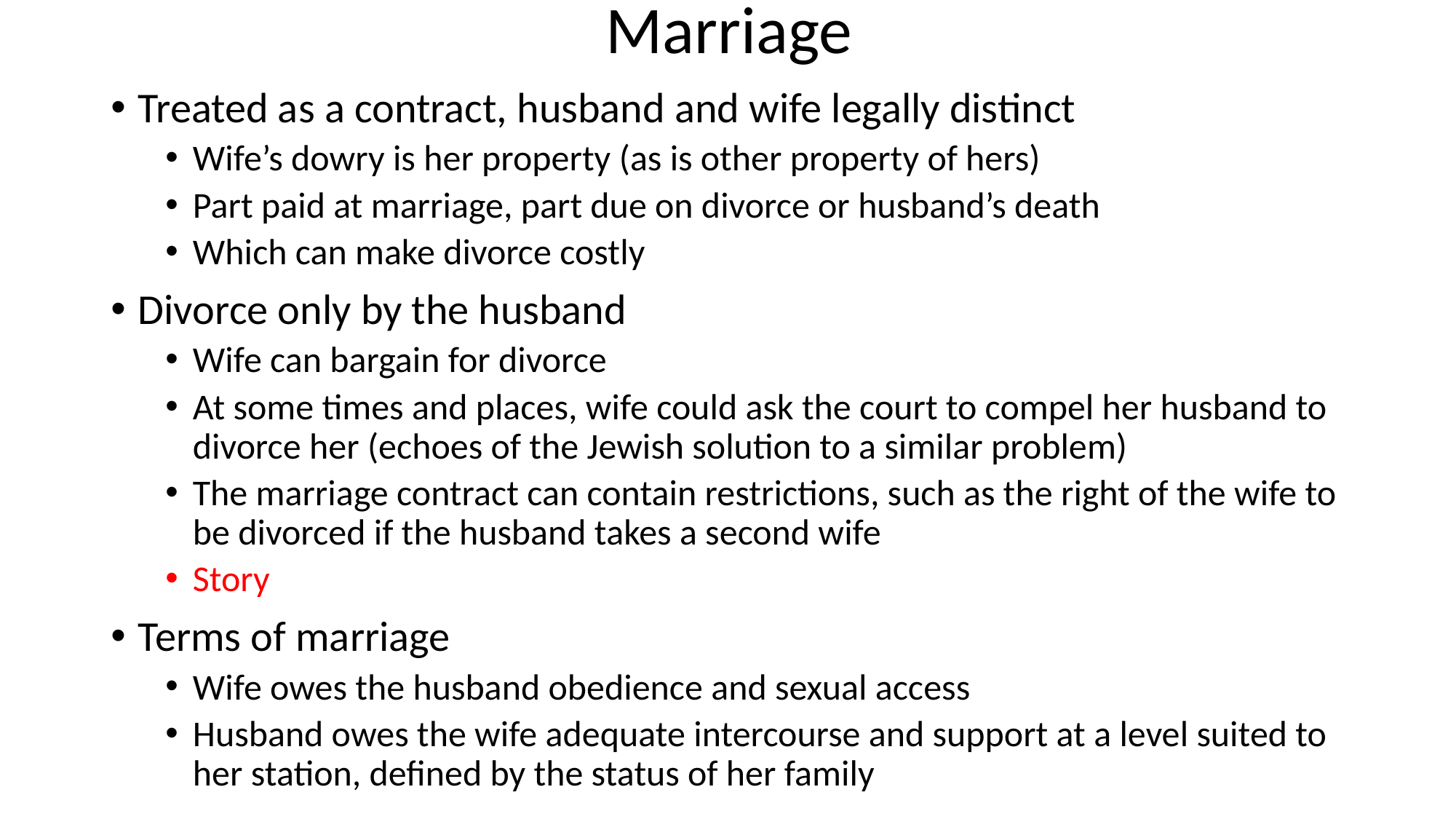

# Marriage
Treated as a contract, husband and wife legally distinct
Wife’s dowry is her property (as is other property of hers)
Part paid at marriage, part due on divorce or husband’s death
Which can make divorce costly
Divorce only by the husband
Wife can bargain for divorce
At some times and places, wife could ask the court to compel her husband to divorce her (echoes of the Jewish solution to a similar problem)
The marriage contract can contain restrictions, such as the right of the wife to be divorced if the husband takes a second wife
Story
Terms of marriage
Wife owes the husband obedience and sexual access
Husband owes the wife adequate intercourse and support at a level suited to her station, defined by the status of her family